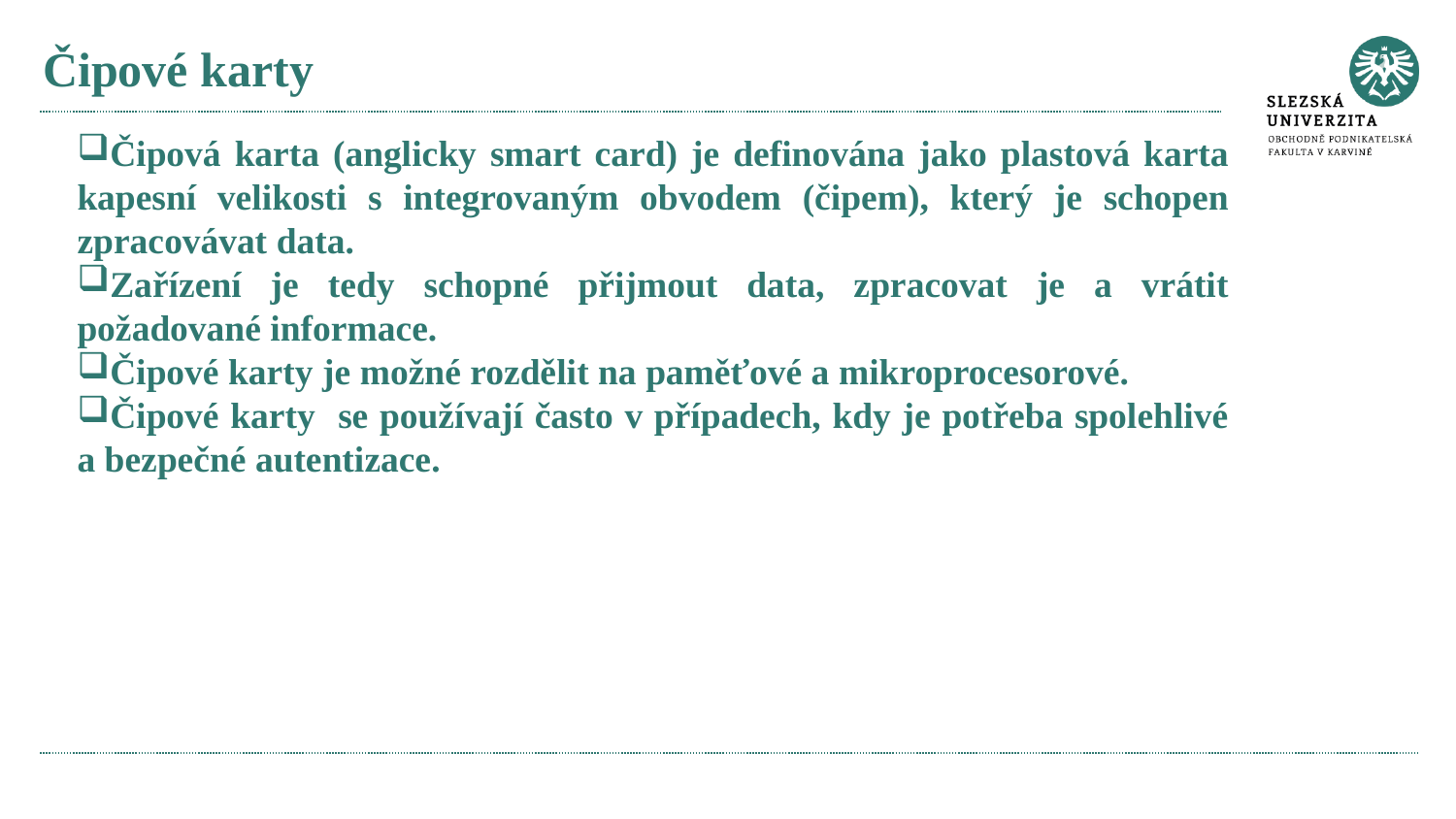

# Čipové karty
Čipová karta (anglicky smart card) je definována jako plastová karta kapesní velikosti s integrovaným obvodem (čipem), který je schopen zpracovávat data.
Zařízení je tedy schopné přijmout data, zpracovat je a vrátit požadované informace.
Čipové karty je možné rozdělit na paměťové a mikroprocesorové.
Čipové karty  se používají často v případech, kdy je potřeba spolehlivé a bezpečné autentizace.